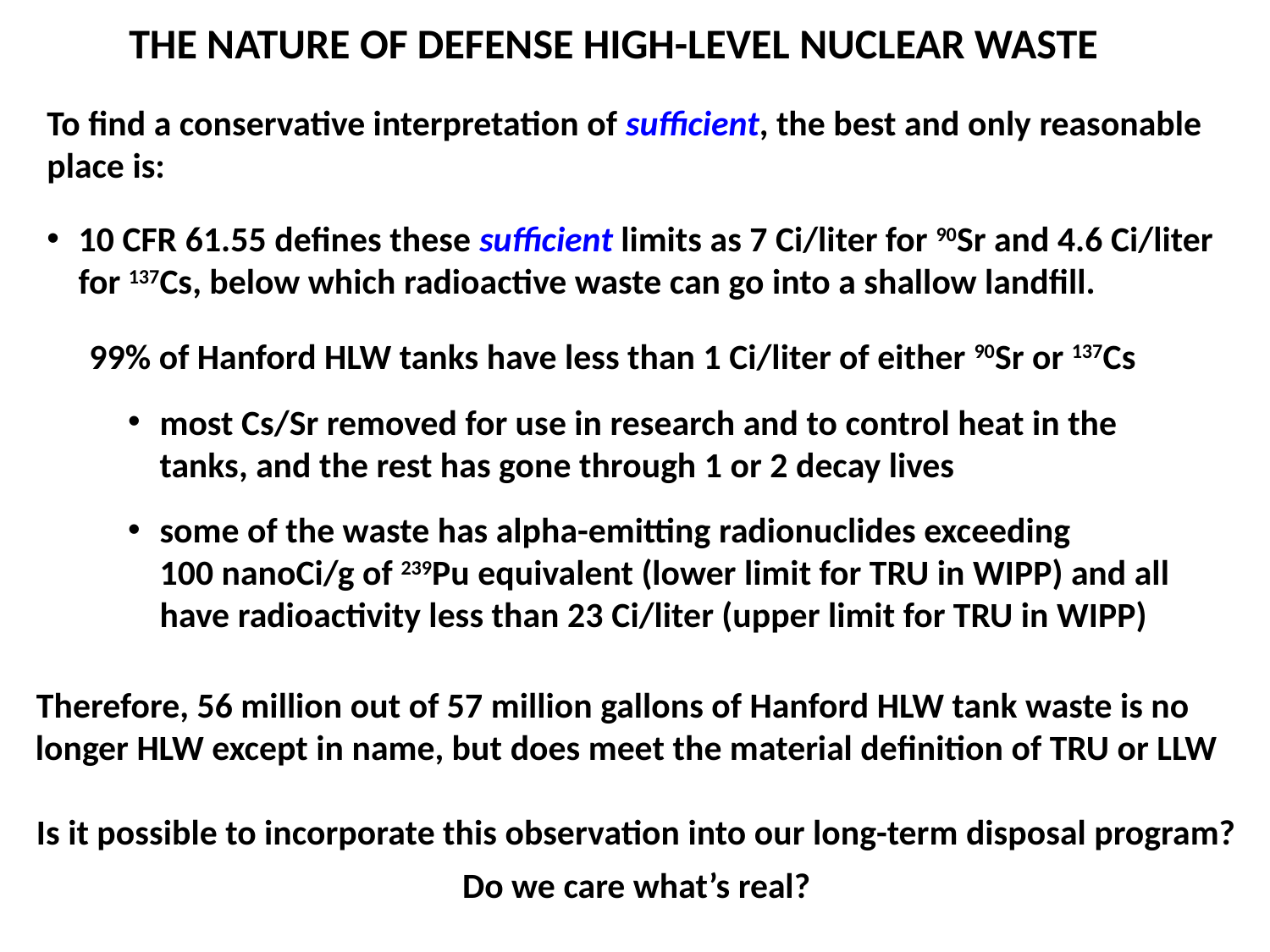

the nature of defense high-level nuclear waste
To find a conservative interpretation of sufficient, the best and only reasonable place is:
10 CFR 61.55 defines these sufficient limits as 7 Ci/liter for 90Sr and 4.6 Ci/liter for 137Cs, below which radioactive waste can go into a shallow landfill.
99% of Hanford HLW tanks have less than 1 Ci/liter of either 90Sr or 137Cs

most Cs/Sr removed for use in research and to control heat in the tanks, and the rest has gone through 1 or 2 decay lives

some of the waste has alpha-emitting radionuclides exceeding 100 nanoCi/g of 239Pu equivalent (lower limit for TRU in WIPP) and all have radioactivity less than 23 Ci/liter (upper limit for TRU in WIPP)
Therefore, 56 million out of 57 million gallons of Hanford HLW tank waste is no longer HLW except in name, but does meet the material definition of TRU or LLW

Is it possible to incorporate this observation into our long-term disposal program?
Do we care what’s real?